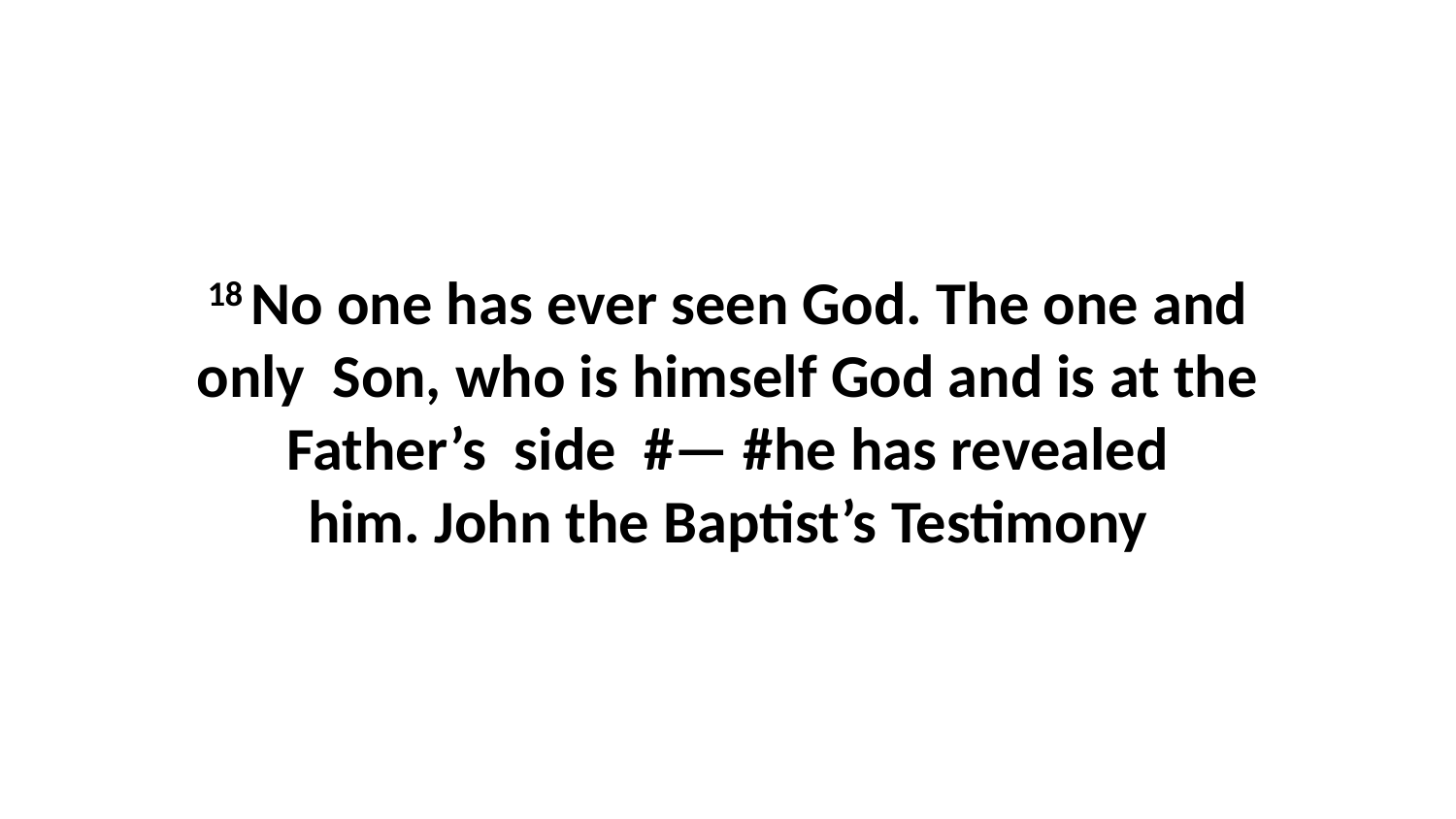

18 No one has ever seen God. The one and only  Son, who is himself God and is at the Father’s  side  #— #he has revealed him. John the Baptist’s Testimony